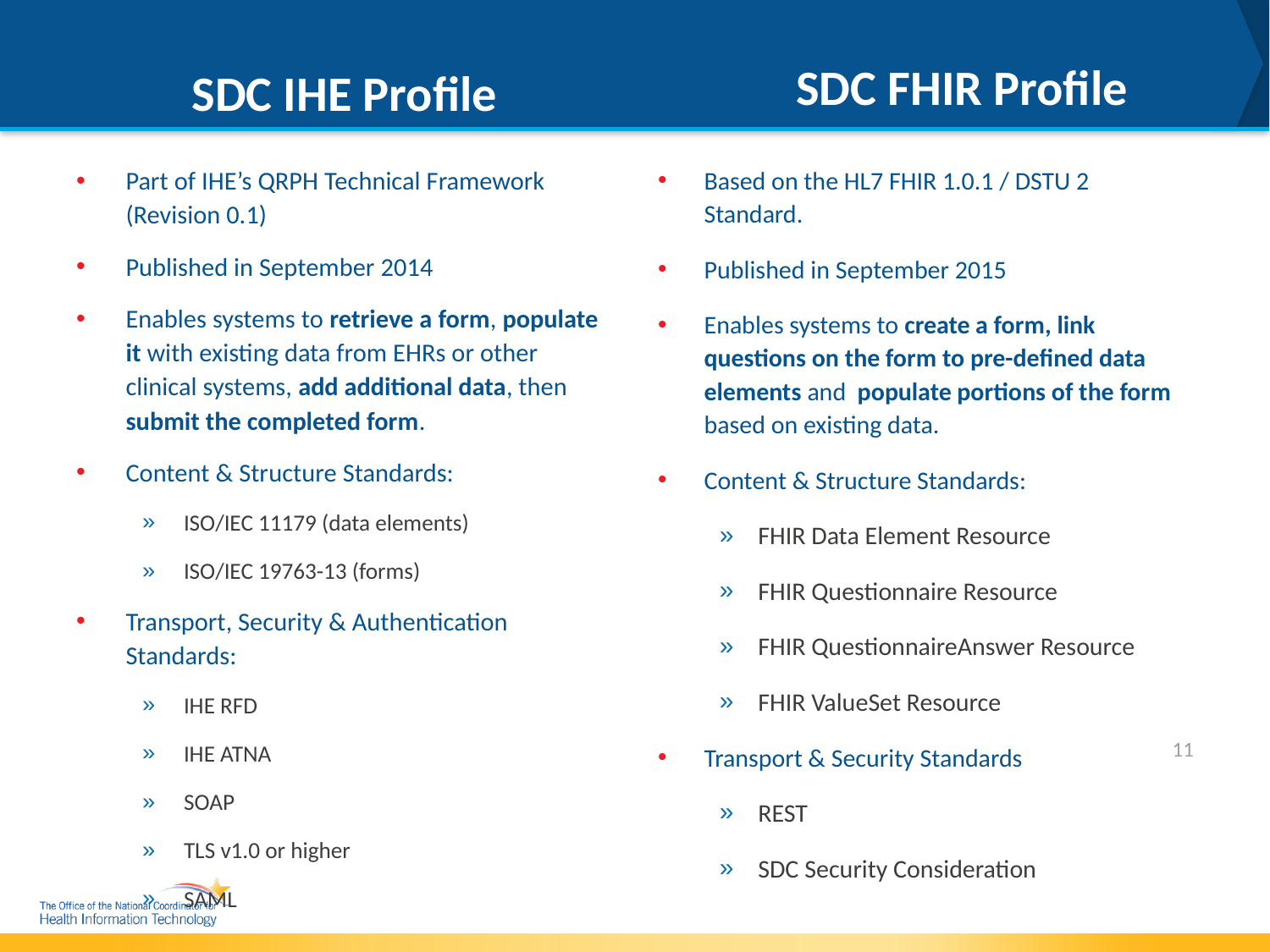

SDC FHIR Profile
        SDC IHE Profile
Based on the HL7 FHIR 1.0.1 / DSTU 2 Standard.
Published in September 2015
Enables systems to create a form, link questions on the form to pre-defined data elements and  populate portions of the form based on existing data.
Content & Structure Standards:
FHIR Data Element Resource
FHIR Questionnaire Resource
FHIR QuestionnaireAnswer Resource
FHIR ValueSet Resource
Transport & Security Standards
REST
SDC Security Consideration

Part of IHE’s QRPH Technical Framework (Revision 0.1)
Published in September 2014
Enables systems to retrieve a form, populate it with existing data from EHRs or other clinical systems, add additional data, then submit the completed form.
Content & Structure Standards:
ISO/IEC 11179 (data elements)
ISO/IEC 19763-13 (forms)
Transport, Security & Authentication Standards:
IHE RFD
IHE ATNA
SOAP
TLS v1.0 or higher
SAML

11